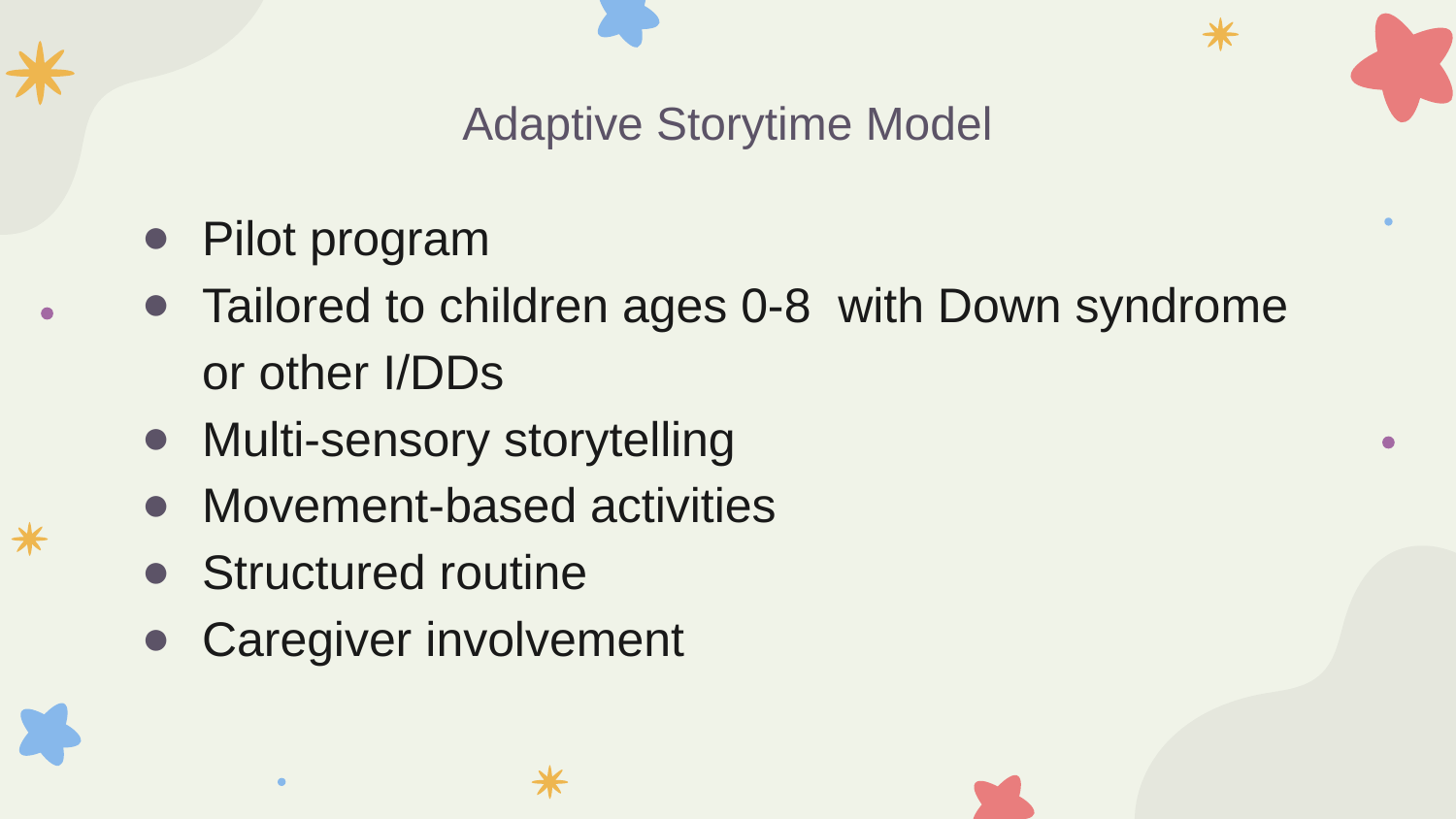

# Adaptive Storytime Model
Pilot program
Tailored to children ages 0-8  with Down syndrome or other I/DDs
Multi-sensory storytelling
Movement-based activities
Structured routine
Caregiver involvement